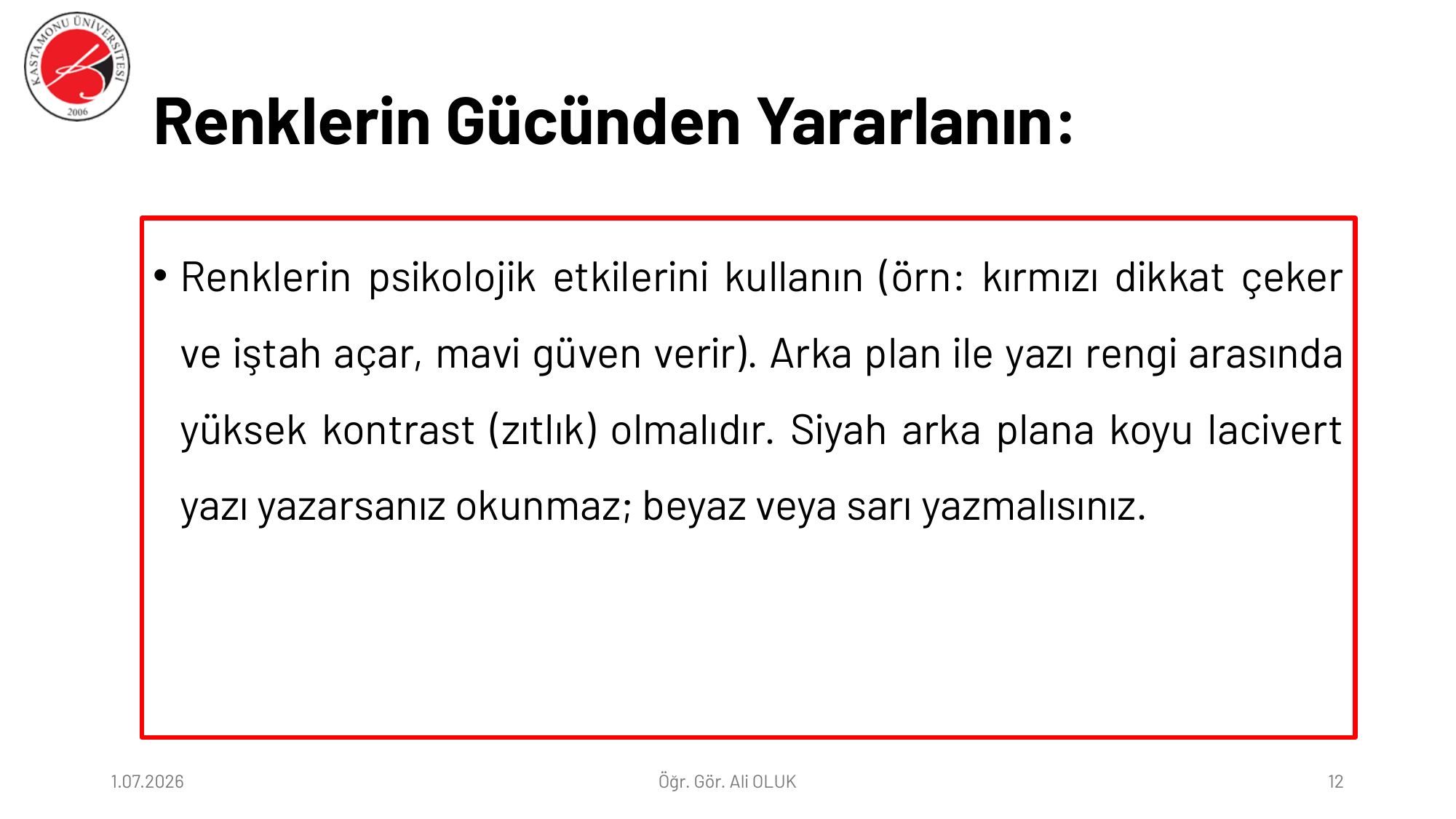

# Renklerin Gücünden Yararlanın:
Renklerin psikolojik etkilerini kullanın (örn: kırmızı dikkat çeker ve iştah açar, mavi güven verir). Arka plan ile yazı rengi arasında yüksek kontrast (zıtlık) olmalıdır. Siyah arka plana koyu lacivert yazı yazarsanız okunmaz; beyaz veya sarı yazmalısınız.
1.07.2026
Öğr. Gör. Ali OLUK
12